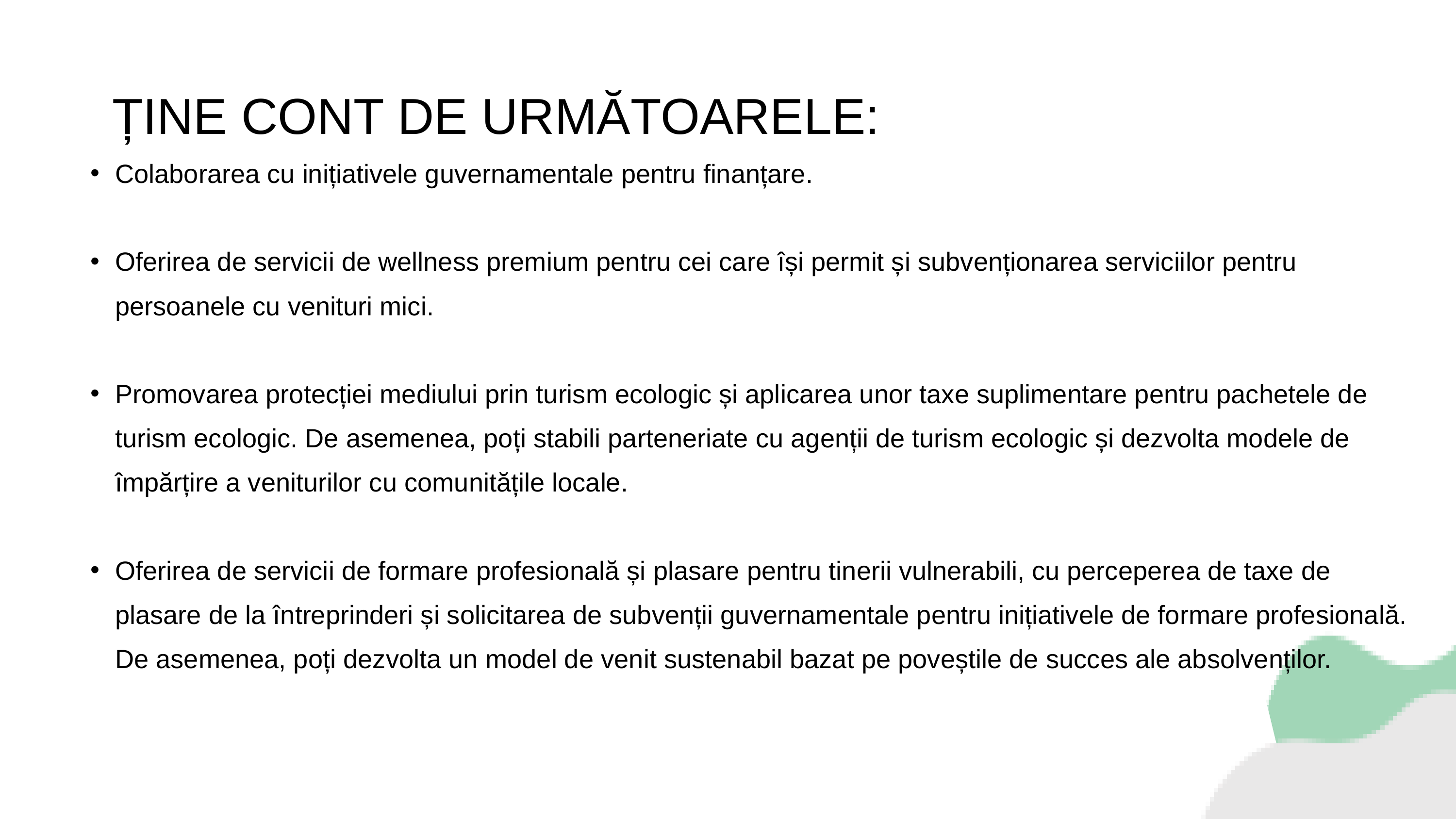

ȚINE CONT DE URMĂTOARELE:
Colaborarea cu inițiativele guvernamentale pentru finanțare.

Oferirea de servicii de wellness premium pentru cei care își permit și subvenționarea serviciilor pentru persoanele cu venituri mici.

Promovarea protecției mediului prin turism ecologic și aplicarea unor taxe suplimentare pentru pachetele de turism ecologic. De asemenea, poți stabili parteneriate cu agenții de turism ecologic și dezvolta modele de împărțire a veniturilor cu comunitățile locale.

Oferirea de servicii de formare profesională și plasare pentru tinerii vulnerabili, cu perceperea de taxe de plasare de la întreprinderi și solicitarea de subvenții guvernamentale pentru inițiativele de formare profesională. De asemenea, poți dezvolta un model de venit sustenabil bazat pe poveștile de succes ale absolvenților.